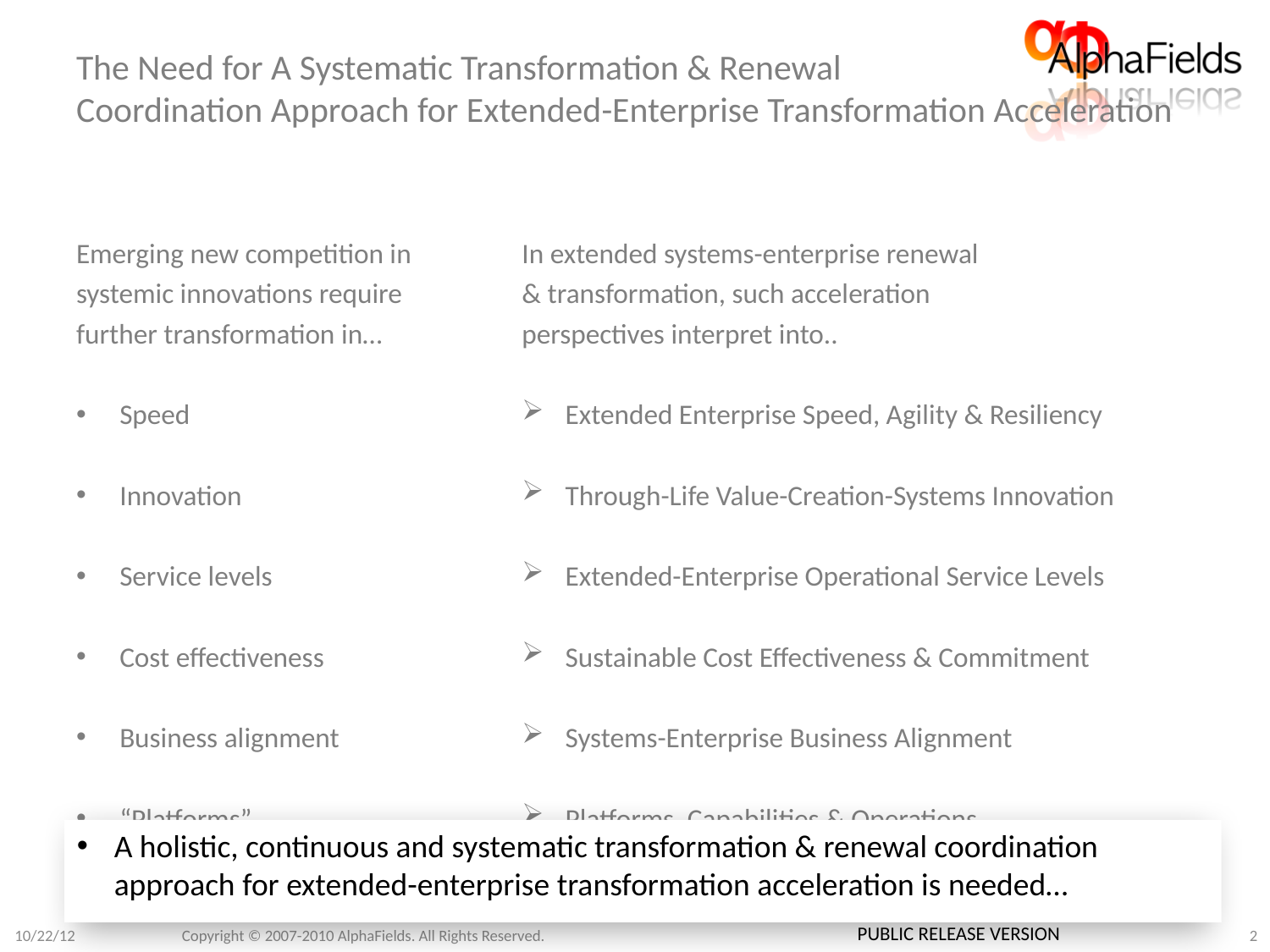

# The Need for A Systematic Transformation & Renewal Coordination Approach for Extended-Enterprise Transformation Acceleration
Emerging new competition in
systemic innovations require
further transformation in…

Speed

Innovation

Service levels

Cost effectiveness

Business alignment

“Platforms”
In extended systems-enterprise renewal
& transformation, such acceleration
perspectives interpret into..

Extended Enterprise Speed, Agility & Resiliency

Through-Life Value-Creation-Systems Innovation

Extended-Enterprise Operational Service Levels

Sustainable Cost Effectiveness & Commitment

Systems-Enterprise Business Alignment

Platforms, Capabilities & Operations

A holistic, continuous and systematic transformation & renewal coordination approach for extended-enterprise transformation acceleration is needed…
10/22/12
Copyright © 2007-2010 AlphaFields. All Rights Reserved.
2